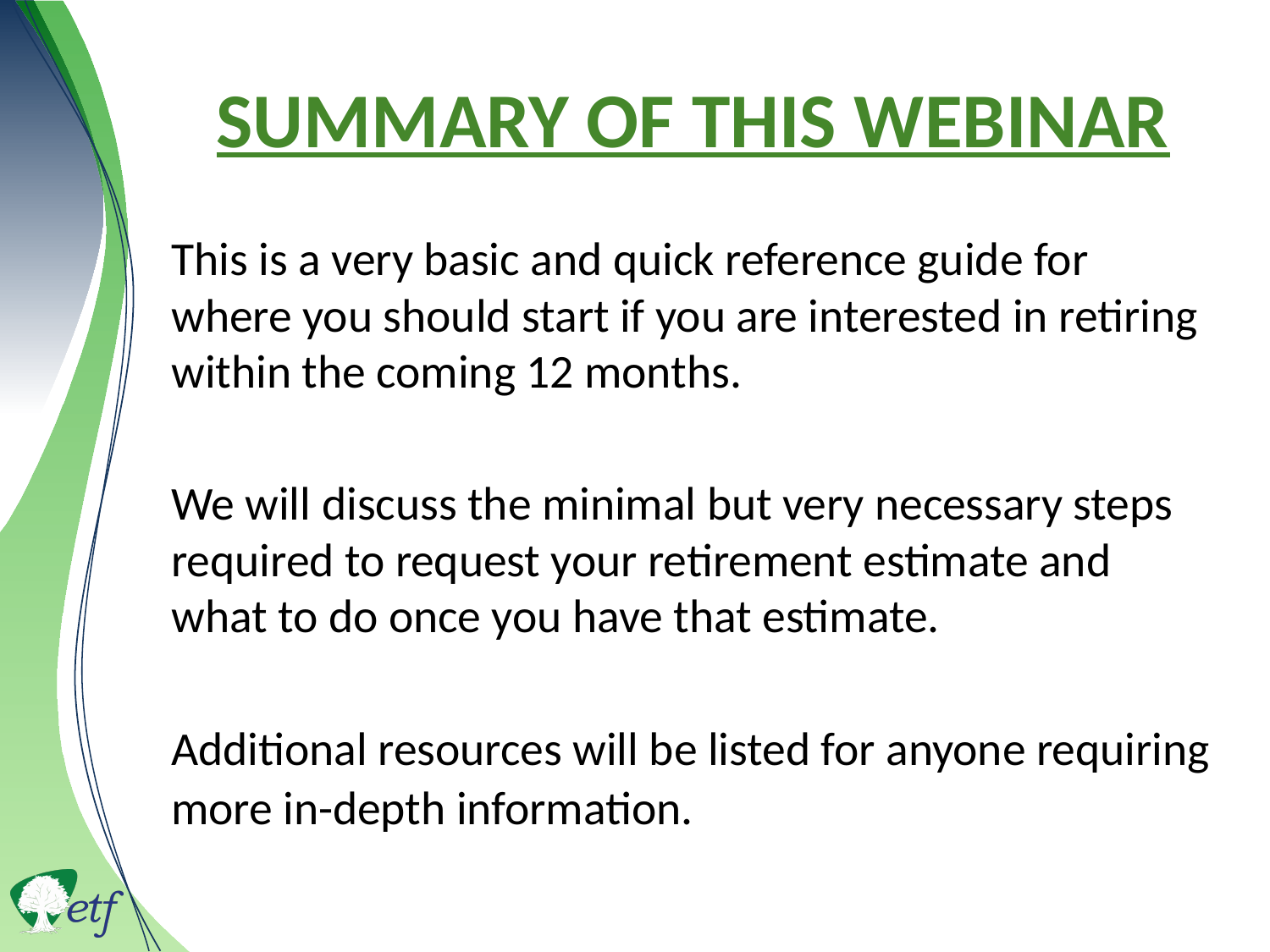

# Summary of This Webinar
This is a very basic and quick reference guide for where you should start if you are interested in retiring within the coming 12 months.

We will discuss the minimal but very necessary steps required to request your retirement estimate and what to do once you have that estimate.

Additional resources will be listed for anyone requiring more in-depth information.